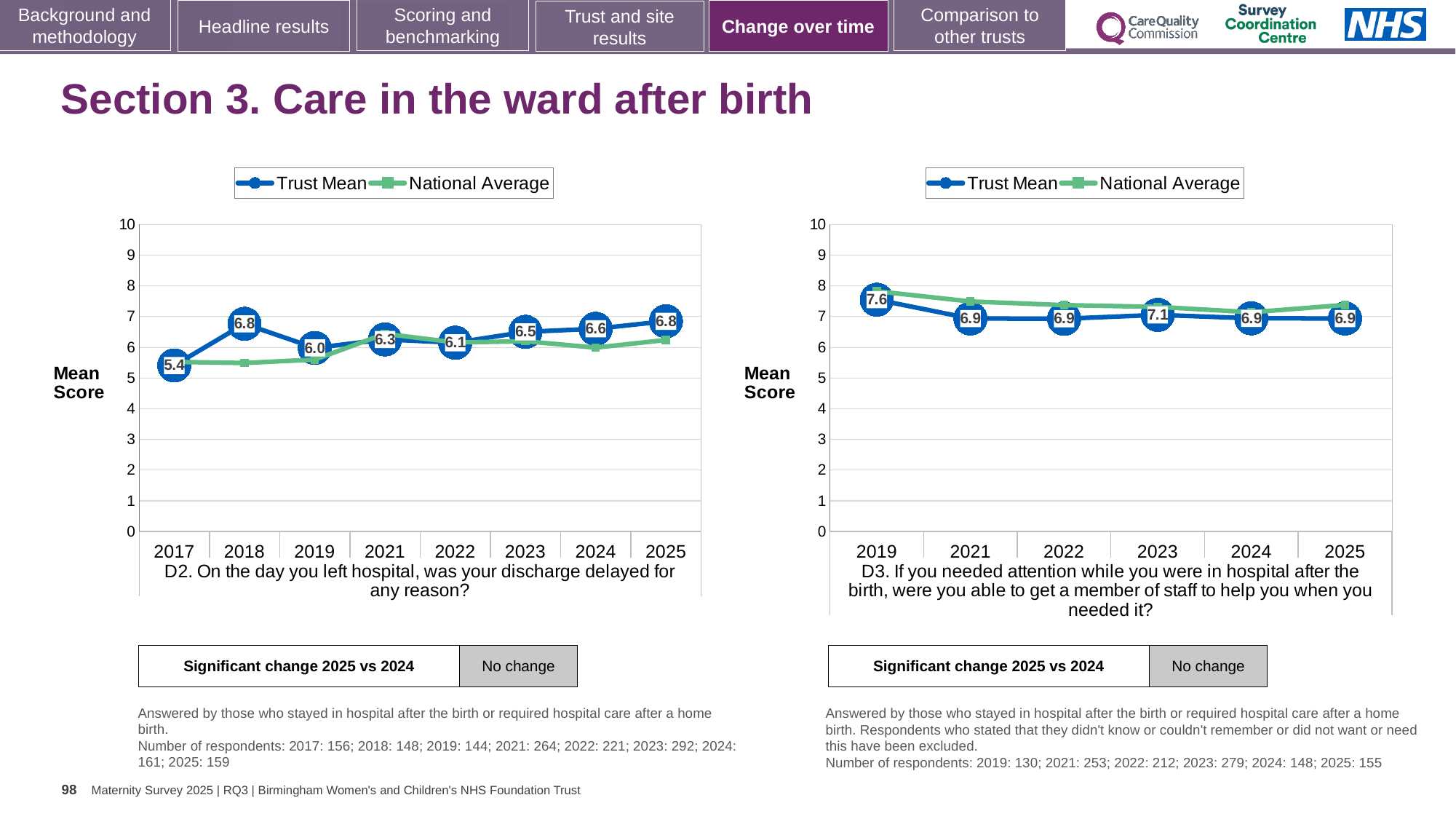

# Section 3. Care in the ward after birth

### Chart

| Category | Trust Mean | National Average |
|---|---|---|
| 2017 | 5.4098361640122 | 5.523643817672853 |
| 2018 | 6.764410508372767 | 5.488578253395415 |
| 2019 | 5.979483939699224 | 5.600333987908739 |
| 2021 | 6.255428836790262 | 6.438191176935847 |
| 2022 | 6.149948579181121 | 6.157741513252144 |
| 2023 | 6.50253898529569 | 6.196054069823878 |
| 2024 | 6.603212082846003 | 5.989078525222173 |
| 2025 | 6.849492955904345 | 6.237296059044717 |

### Chart

| Category | Trust Mean | National Average |
|---|---|---|
| 2019 | 7.550751032996515 | 7.823772959934425 |
| 2021 | 6.937594475158409 | 7.490943917452903 |
| 2022 | 6.92929935067763 | 7.373081950136807 |
| 2023 | 7.054773181830346 | 7.315135768863233 |
| 2024 | 6.943101493014233 | 7.139929559847528 |
| 2025 | 6.936805540842094 | 7.377948229936805 |
| Significant change 2025 vs 2024 | No change |
| --- | --- |
| Significant change 2025 vs 2024 | No change |
| --- | --- |
Answered by those who stayed in hospital after the birth or required hospital care after a home birth.
Number of respondents: 2017: 156; 2018: 148; 2019: 144; 2021: 264; 2022: 221; 2023: 292; 2024: 161; 2025: 159
Answered by those who stayed in hospital after the birth or required hospital care after a home birth. Respondents who stated that they didn't know or couldn't remember or did not want or need this have been excluded.
Number of respondents: 2019: 130; 2021: 253; 2022: 212; 2023: 279; 2024: 148; 2025: 155
98